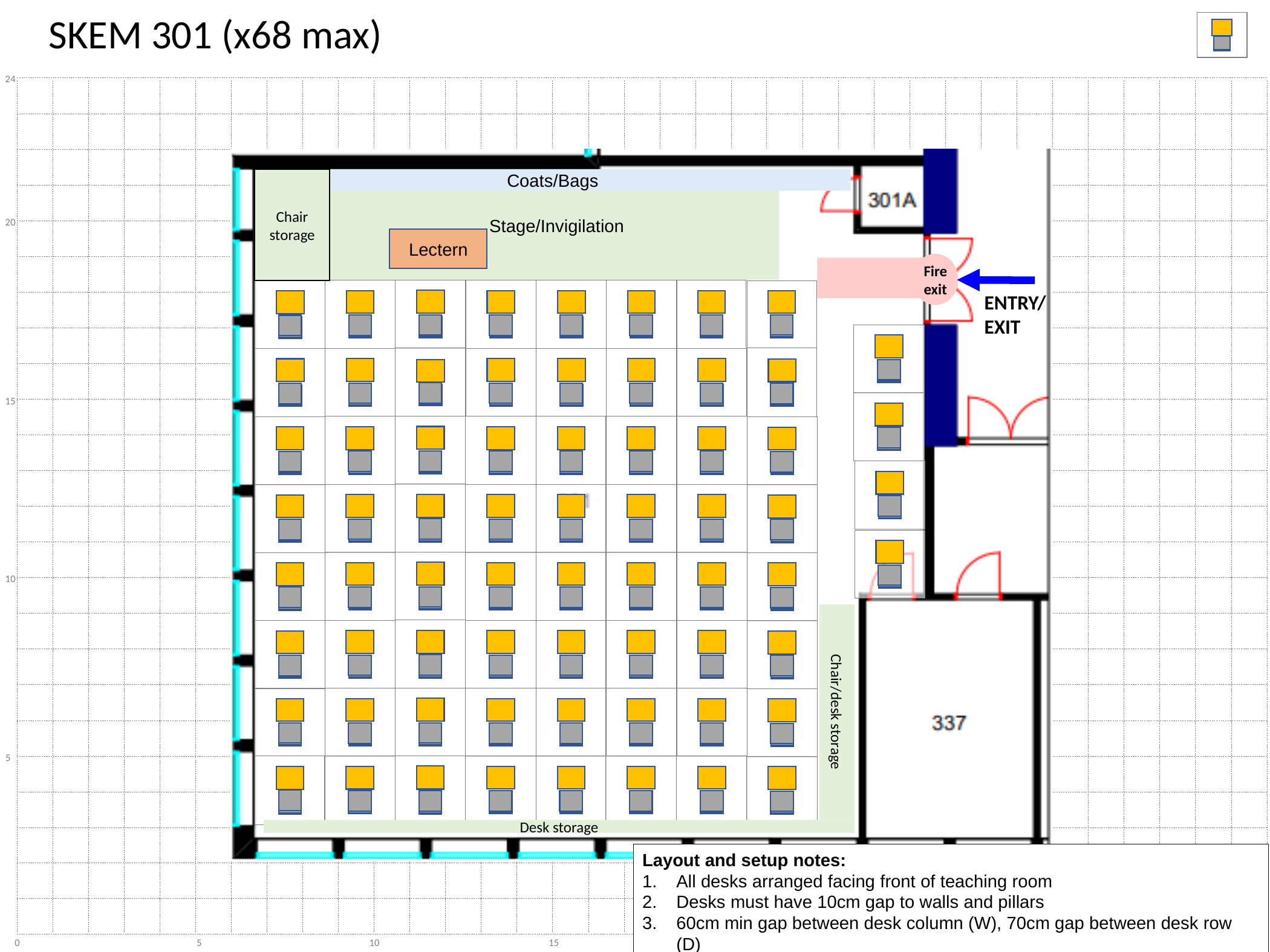

Coats/Bags
Chair storage
 Stage/Invigilation

Lectern
Fire exit

ENTRY/
EXIT

Chair/desk storage

Desk storage
Layout and setup notes:
All desks arranged facing front of teaching room
Desks must have 10cm gap to walls and pillars
60cm min gap between desk column (W), 70cm gap between desk row (D)